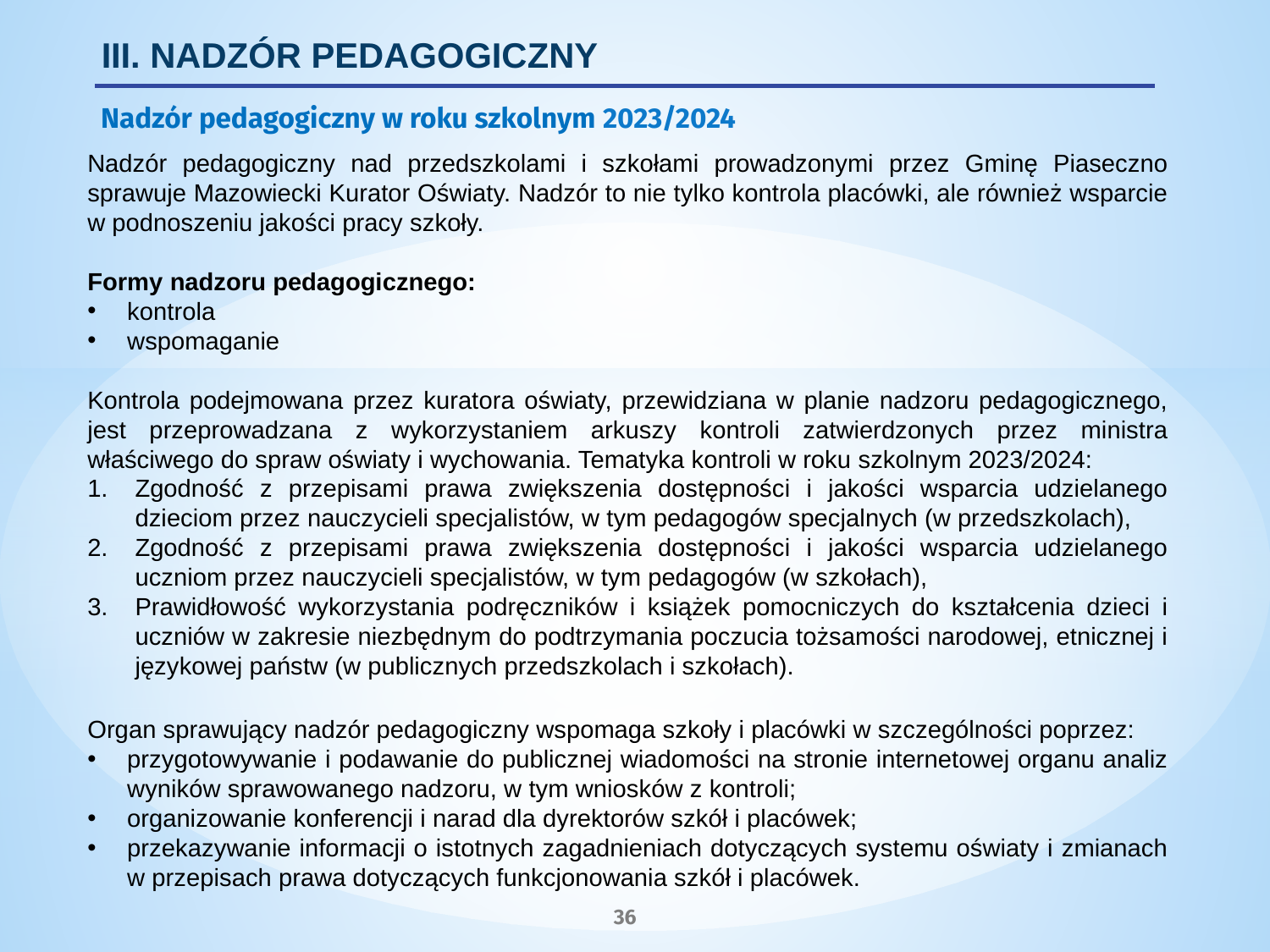

III. NADZÓR PEDAGOGICZNY

Nadzór pedagogiczny w roku szkolnym 2023/2024
Nadzór pedagogiczny nad przedszkolami i szkołami prowadzonymi przez Gminę Piaseczno sprawuje Mazowiecki Kurator Oświaty. Nadzór to nie tylko kontrola placówki, ale również wsparcie w podnoszeniu jakości pracy szkoły.

Formy nadzoru pedagogicznego:
kontrola
wspomaganie

Kontrola podejmowana przez kuratora oświaty, przewidziana w planie nadzoru pedagogicznego, jest przeprowadzana z wykorzystaniem arkuszy kontroli zatwierdzonych przez ministra właściwego do spraw oświaty i wychowania. Tematyka kontroli w roku szkolnym 2023/2024:
Zgodność z przepisami prawa zwiększenia dostępności i jakości wsparcia udzielanego dzieciom przez nauczycieli specjalistów, w tym pedagogów specjalnych (w przedszkolach),
Zgodność z przepisami prawa zwiększenia dostępności i jakości wsparcia udzielanego uczniom przez nauczycieli specjalistów, w tym pedagogów (w szkołach),
Prawidłowość wykorzystania podręczników i książek pomocniczych do kształcenia dzieci i uczniów w zakresie niezbędnym do podtrzymania poczucia tożsamości narodowej, etnicznej i językowej państw (w publicznych przedszkolach i szkołach).

Organ sprawujący nadzór pedagogiczny wspomaga szkoły i placówki w szczególności poprzez:
przygotowywanie i podawanie do publicznej wiadomości na stronie internetowej organu analiz wyników sprawowanego nadzoru, w tym wniosków z kontroli;
organizowanie konferencji i narad dla dyrektorów szkół i placówek;
przekazywanie informacji o istotnych zagadnieniach dotyczących systemu oświaty i zmianach w przepisach prawa dotyczących funkcjonowania szkół i placówek.
36